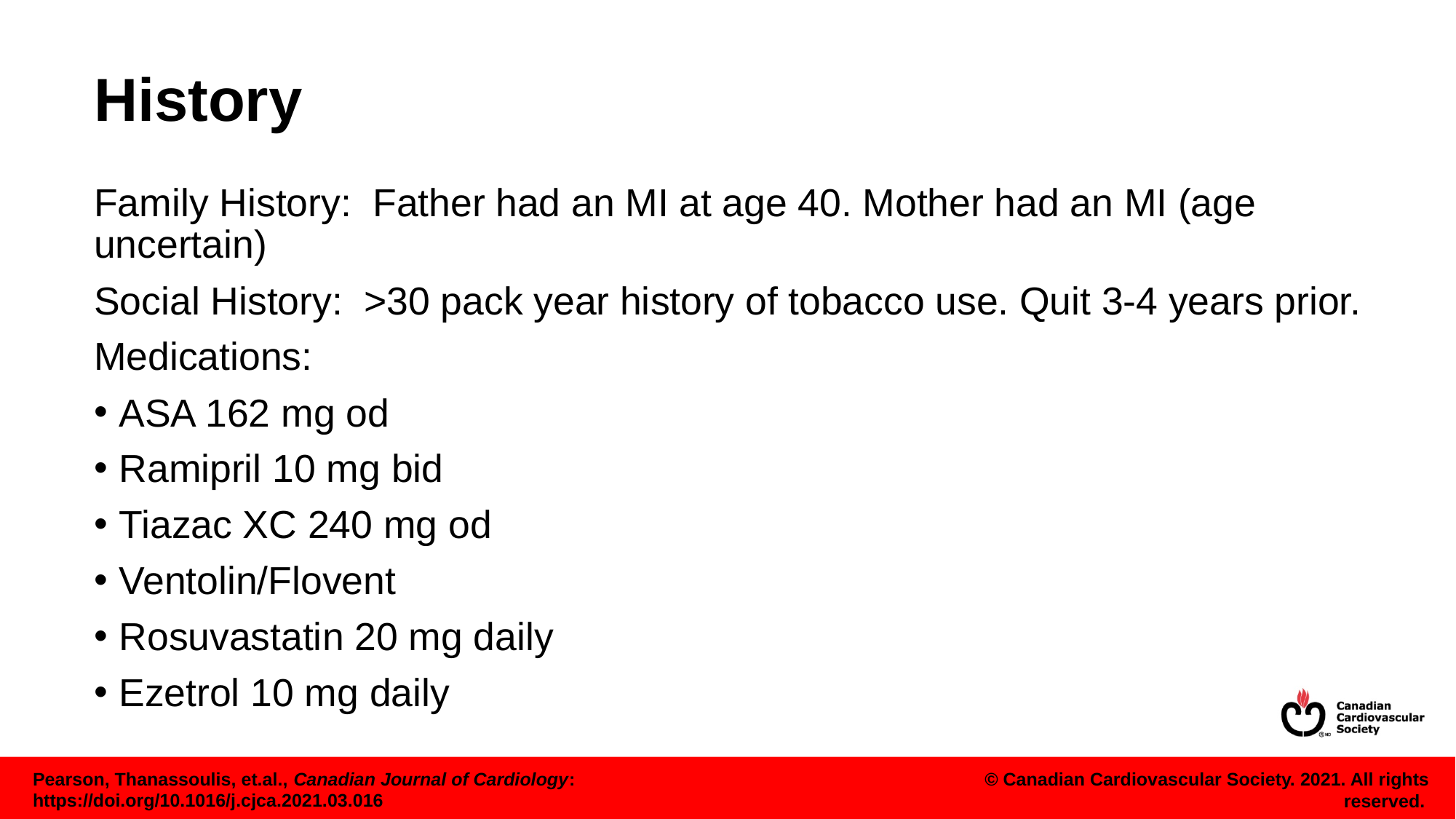

# History
Family History:  Father had an MI at age 40. Mother had an MI (age uncertain)
Social History:  >30 pack year history of tobacco use. Quit 3-4 years prior.
Medications:
ASA 162 mg od
Ramipril 10 mg bid
Tiazac XC 240 mg od
Ventolin/Flovent
Rosuvastatin 20 mg daily
Ezetrol 10 mg daily